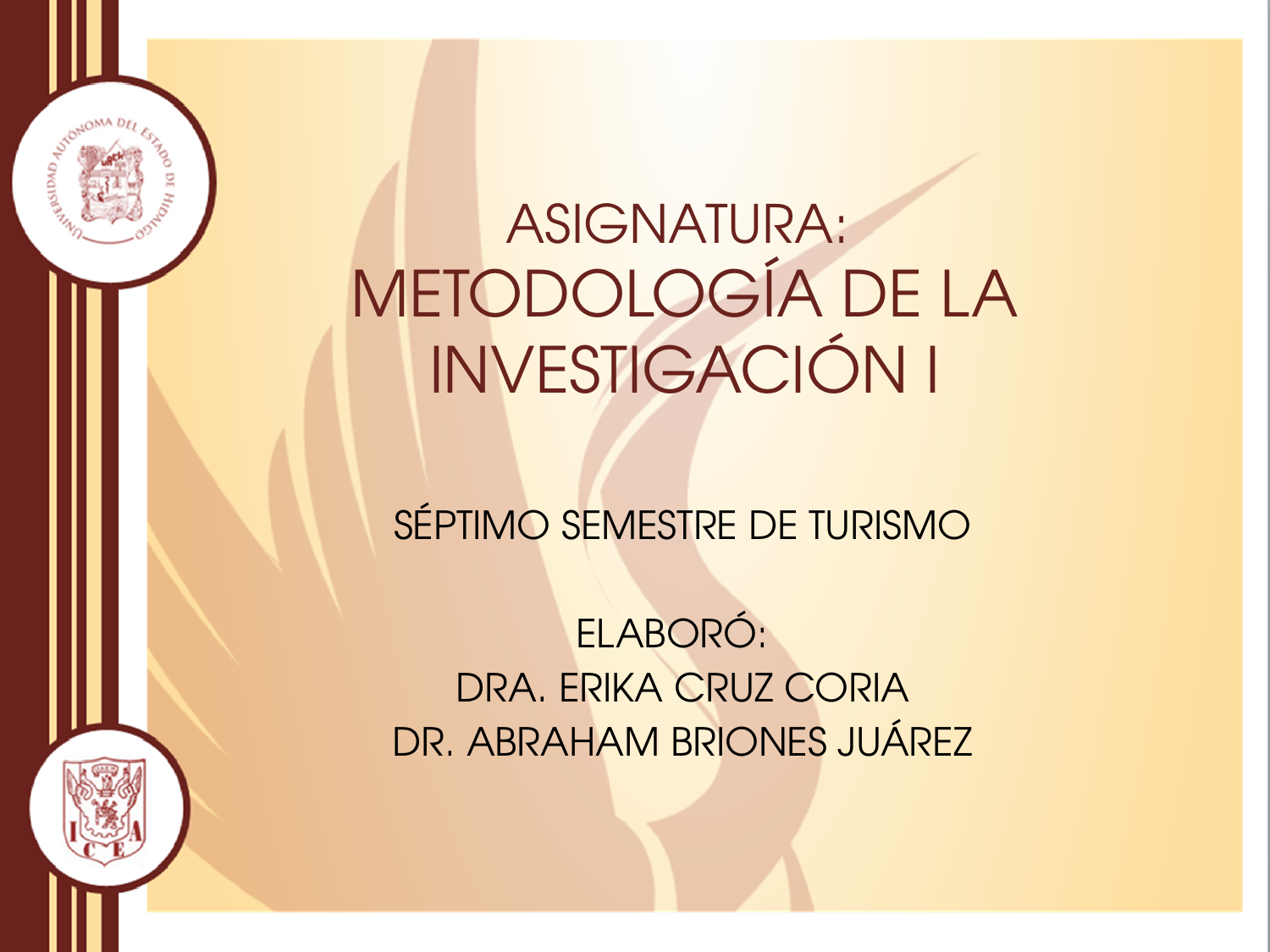

# ASIGNATURA: METODOLOGÍA DE LA INVESTIGACIÓN I

SÉPTIMO SEMESTRE DE TURISMO

ELABORÓ:
DRA. ERIKA CRUZ CORIA
DR. ABRAHAM BRIONES JUÁREZ